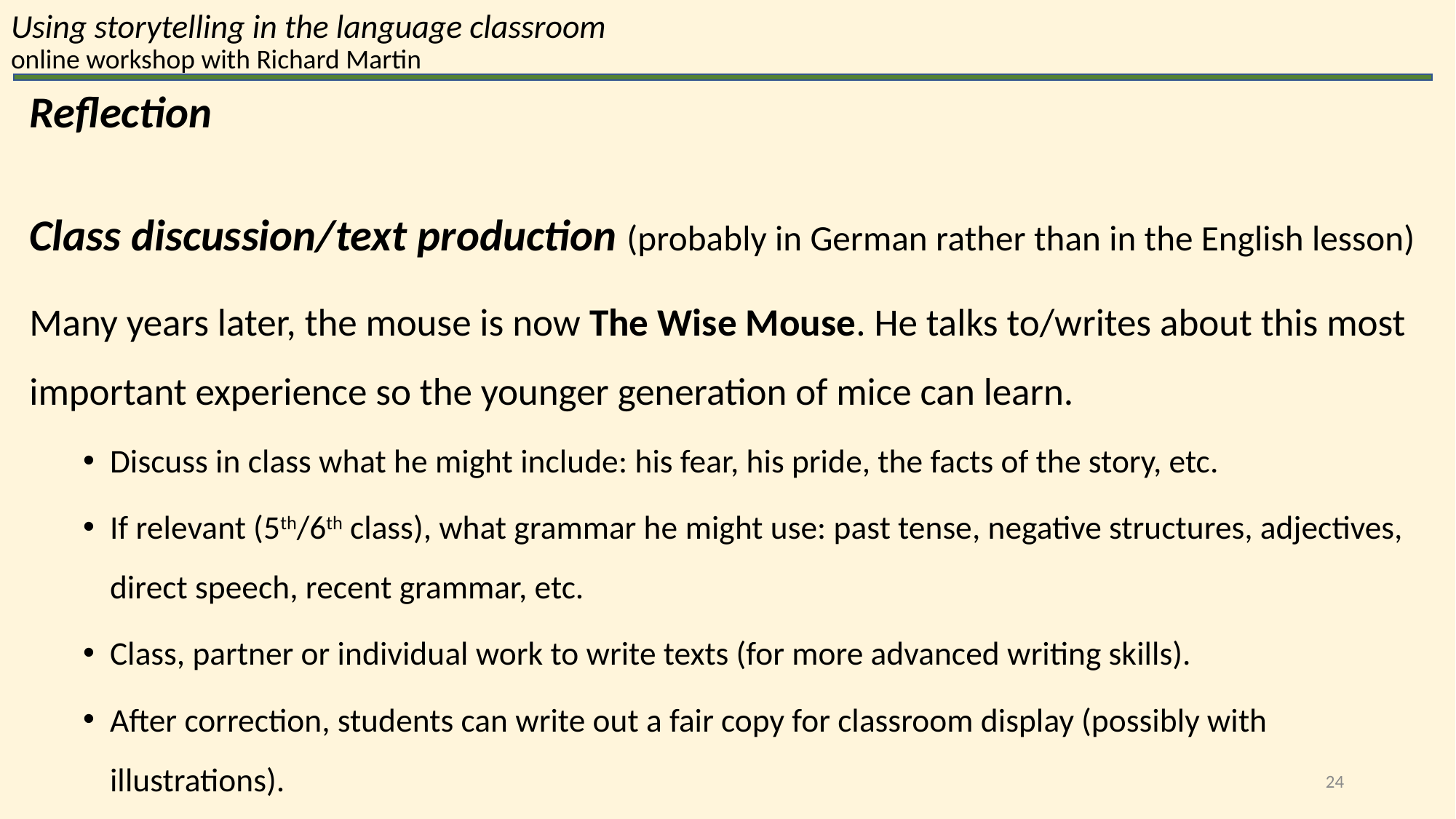

# Using storytelling in the language classroom online workshop with Richard Martin

Reflection

Class discussion/text production (probably in German rather than in the English lesson)
Many years later, the mouse is now The Wise Mouse. He talks to/writes about this most important experience so the younger generation of mice can learn.
Discuss in class what he might include: his fear, his pride, the facts of the story, etc.
If relevant (5th/6th class), what grammar he might use: past tense, negative structures, adjectives, direct speech, recent grammar, etc.
Class, partner or individual work to write texts (for more advanced writing skills).
After correction, students can write out a fair copy for classroom display (possibly with illustrations).
24